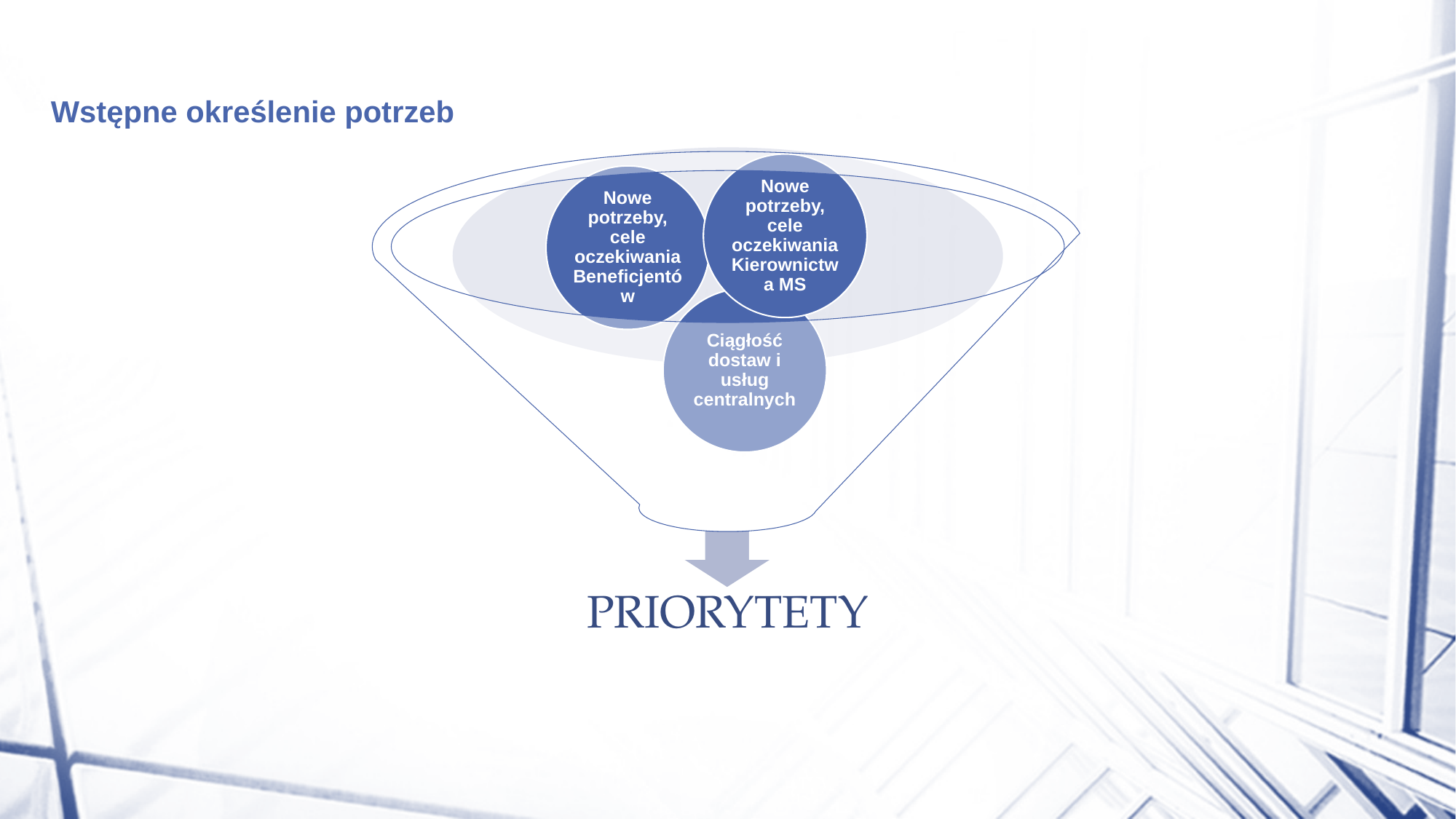

# Wstępne określenie potrzeb
PRIORYTETY
Ciągłość dostaw i usług centralnych
Nowe potrzeby, cele oczekiwania Beneficjentów
Nowe potrzeby, cele oczekiwania Kierownictwa MS